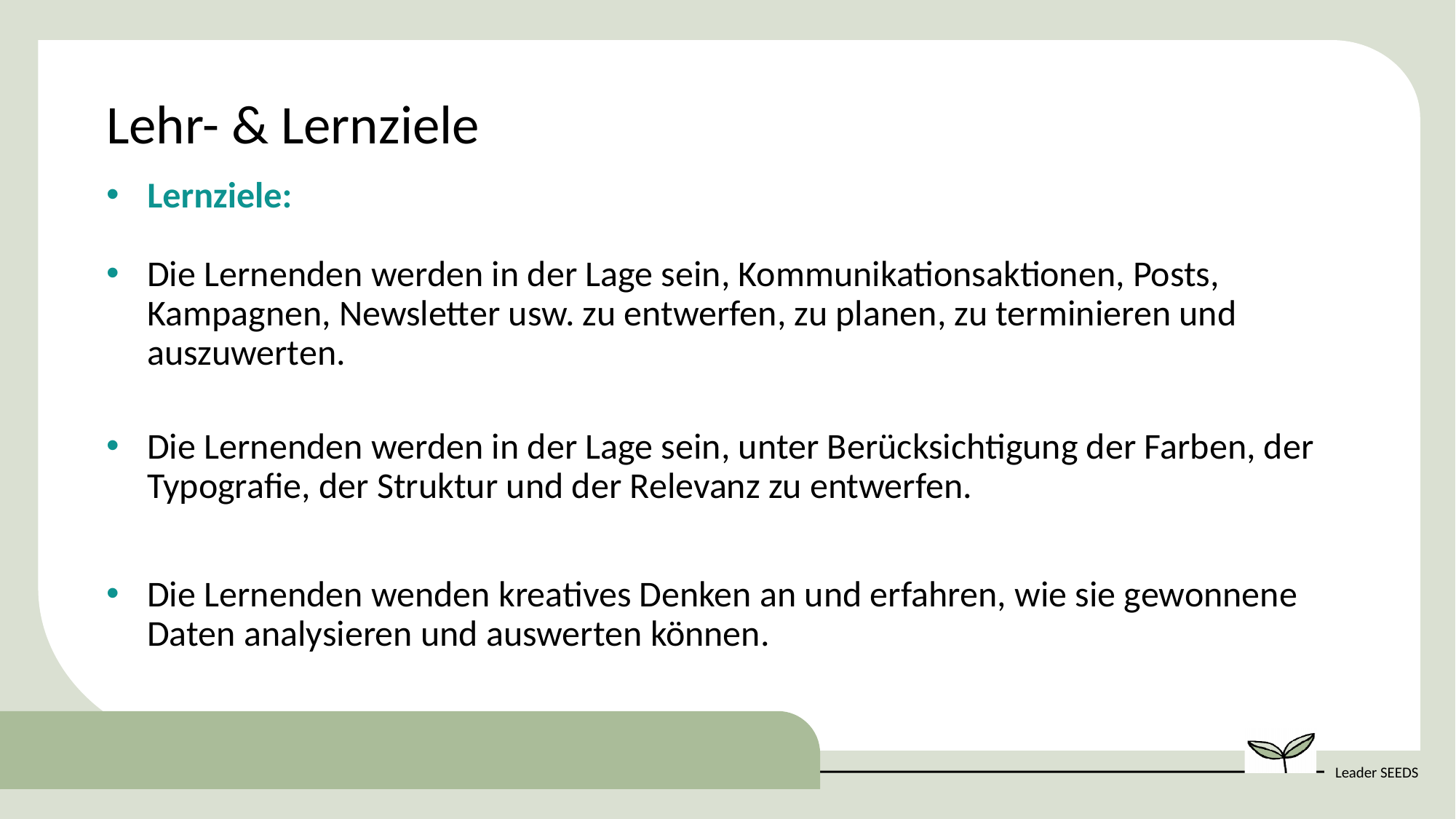

Lehr- & Lernziele
Lernziele:

Die Lernenden werden in der Lage sein, Kommunikationsaktionen, Posts, Kampagnen, Newsletter usw. zu entwerfen, zu planen, zu terminieren und auszuwerten.

Die Lernenden werden in der Lage sein, unter Berücksichtigung der Farben, der Typografie, der Struktur und der Relevanz zu entwerfen.

Die Lernenden wenden kreatives Denken an und erfahren, wie sie gewonnene Daten analysieren und auswerten können.